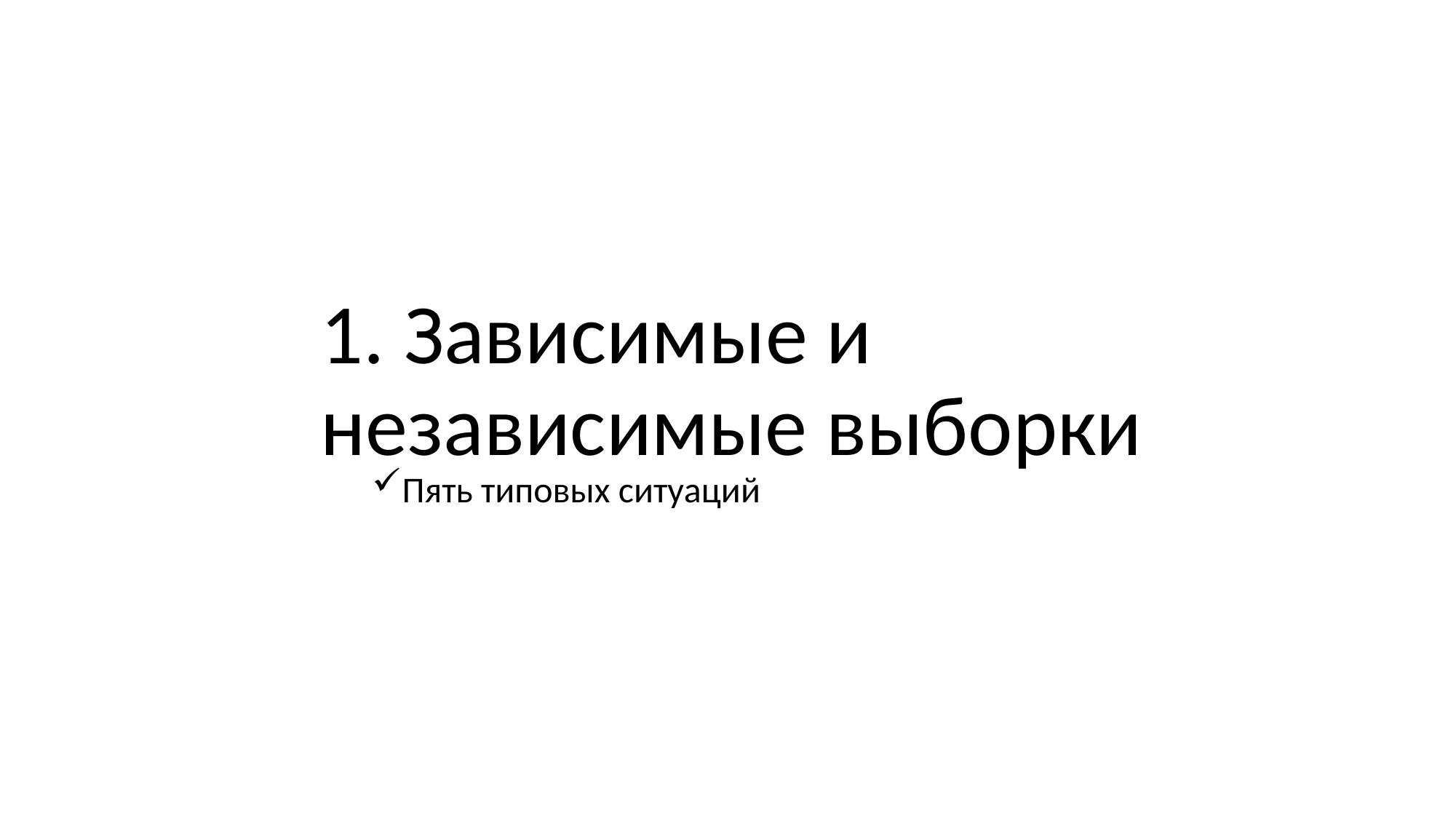

# 1. Зависимые и независимые выборки
Пять типовых ситуаций